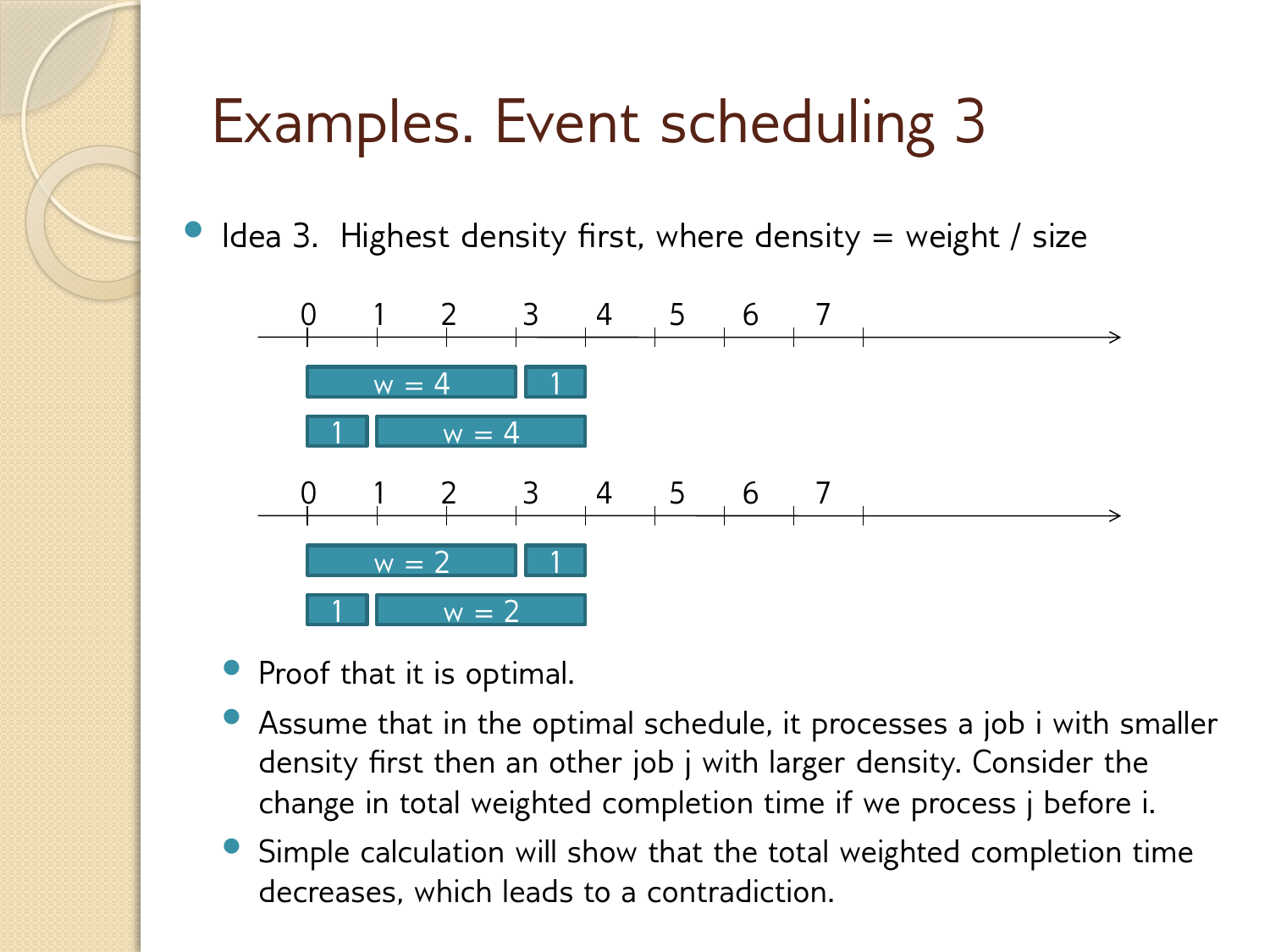

# Examples. Event scheduling 3
Idea 3.  Highest density first, where density = weight / size
 0      1      2       3      4      5      6      7
w = 4
1
1
w = 4
 0      1      2       3      4      5      6      7
w = 2
1
1
w = 2
Proof that it is optimal.
Assume that in the optimal schedule, it processes a job i with smaller density first then an other job j with larger density. Consider the change in total weighted completion time if we process j before i.
Simple calculation will show that the total weighted completion time decreases, which leads to a contradiction.